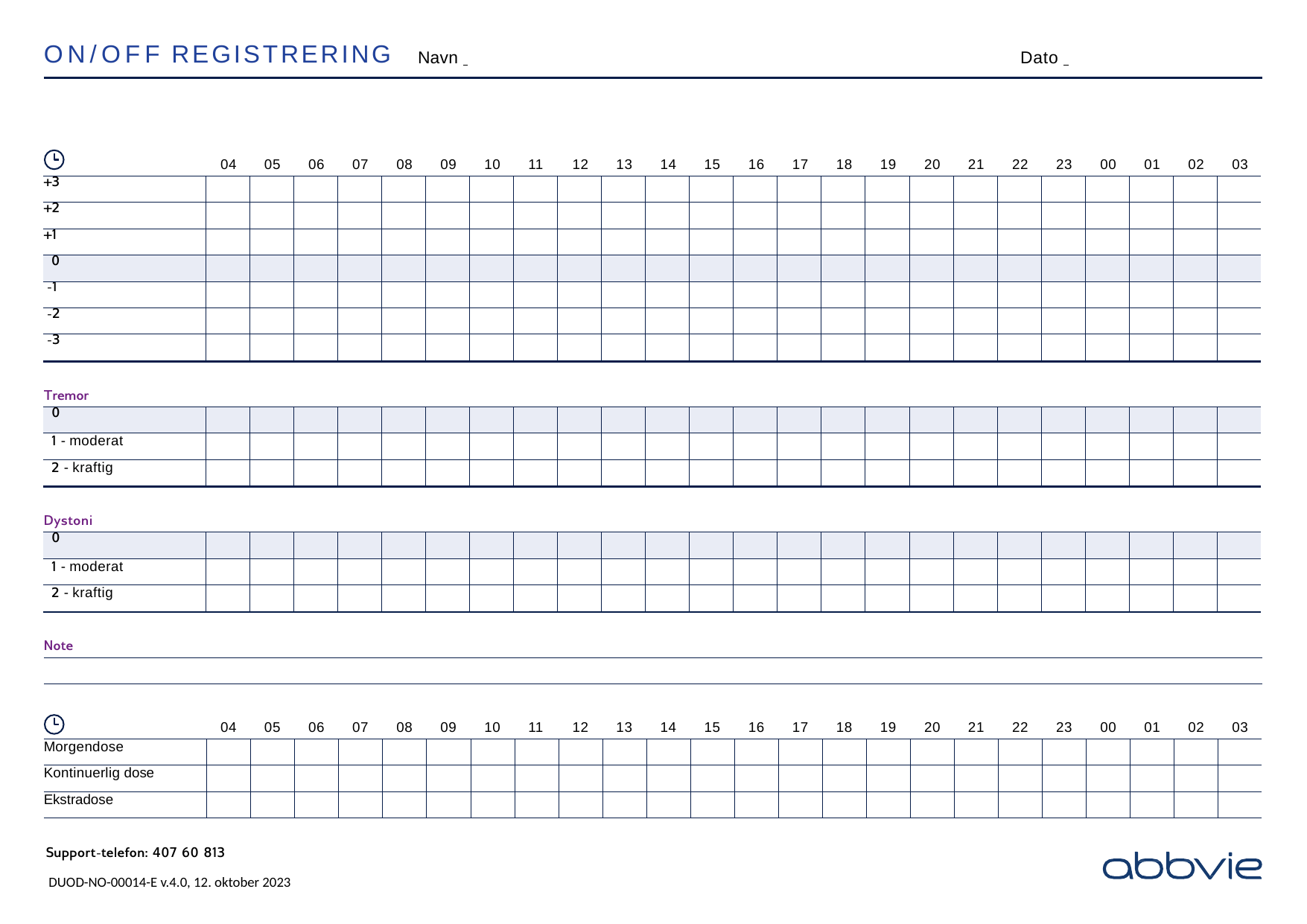

ON/OFF REGISTRERING
Navn
Dato

04
05
06
07
08
09
10
11
12
13
14
15
16
17
18
19
20
21
22
23
00
01
02
03
| +3 |  |  |  |  |  |  |  |  |  |  |  |  |  |  |  |  |  |  |  |  |  |  |  |  |
| --- | --- | --- | --- | --- | --- | --- | --- | --- | --- | --- | --- | --- | --- | --- | --- | --- | --- | --- | --- | --- | --- | --- | --- | --- |
| +2 |  |  |  |  |  |  |  |  |  |  |  |  |  |  |  |  |  |  |  |  |  |  |  |  |
| +1 |  |  |  |  |  |  |  |  |  |  |  |  |  |  |  |  |  |  |  |  |  |  |  |  |
| 0 |  |  |  |  |  |  |  |  |  |  |  |  |  |  |  |  |  |  |  |  |  |  |  |  |
| -1 |  |  |  |  |  |  |  |  |  |  |  |  |  |  |  |  |  |  |  |  |  |  |  |  |
| -2 |  |  |  |  |  |  |  |  |  |  |  |  |  |  |  |  |  |  |  |  |  |  |  |  |
| -3 |  |  |  |  |  |  |  |  |  |  |  |  |  |  |  |  |  |  |  |  |  |  |  |  |
Tremor
| 0 |  |  |  |  |  |  |  |  |  |  |  |  |  |  |  |  |  |  |  |  |  |  |  |  |
| --- | --- | --- | --- | --- | --- | --- | --- | --- | --- | --- | --- | --- | --- | --- | --- | --- | --- | --- | --- | --- | --- | --- | --- | --- |
| 1 - moderat |  |  |  |  |  |  |  |  |  |  |  |  |  |  |  |  |  |  |  |  |  |  |  |  |
| 2 - kraftig |  |  |  |  |  |  |  |  |  |  |  |  |  |  |  |  |  |  |  |  |  |  |  |  |
Dystoni
| 0 |  |  |  |  |  |  |  |  |  |  |  |  |  |  |  |  |  |  |  |  |  |  |  |  |
| --- | --- | --- | --- | --- | --- | --- | --- | --- | --- | --- | --- | --- | --- | --- | --- | --- | --- | --- | --- | --- | --- | --- | --- | --- |
| 1 - moderat |  |  |  |  |  |  |  |  |  |  |  |  |  |  |  |  |  |  |  |  |  |  |  |  |
| 2 - kraftig |  |  |  |  |  |  |  |  |  |  |  |  |  |  |  |  |  |  |  |  |  |  |  |  |
Note

04
05
06
07
08
09
10
11
12
13
14
15
16
17
18
19
20
21
22
23
00
01
02
03

| Morgendose |  |  |  |  |  |  |  |  |  |  |  |  |  |  |  |  |  |  |  |  |  |  |  |  |
| --- | --- | --- | --- | --- | --- | --- | --- | --- | --- | --- | --- | --- | --- | --- | --- | --- | --- | --- | --- | --- | --- | --- | --- | --- |
| Kontinuerlig dose |  |  |  |  |  |  |  |  |  |  |  |  |  |  |  |  |  |  |  |  |  |  |  |  |
| Ekstradose |  |  |  |  |  |  |  |  |  |  |  |  |  |  |  |  |  |  |  |  |  |  |  |  |

Duodopa® ON/OFF Registrering. Version no: NOR_01.28_130610.

Support-telefon: 407 60 813

DUOD-NO-00014-E v.4.0, 12. oktober 2023